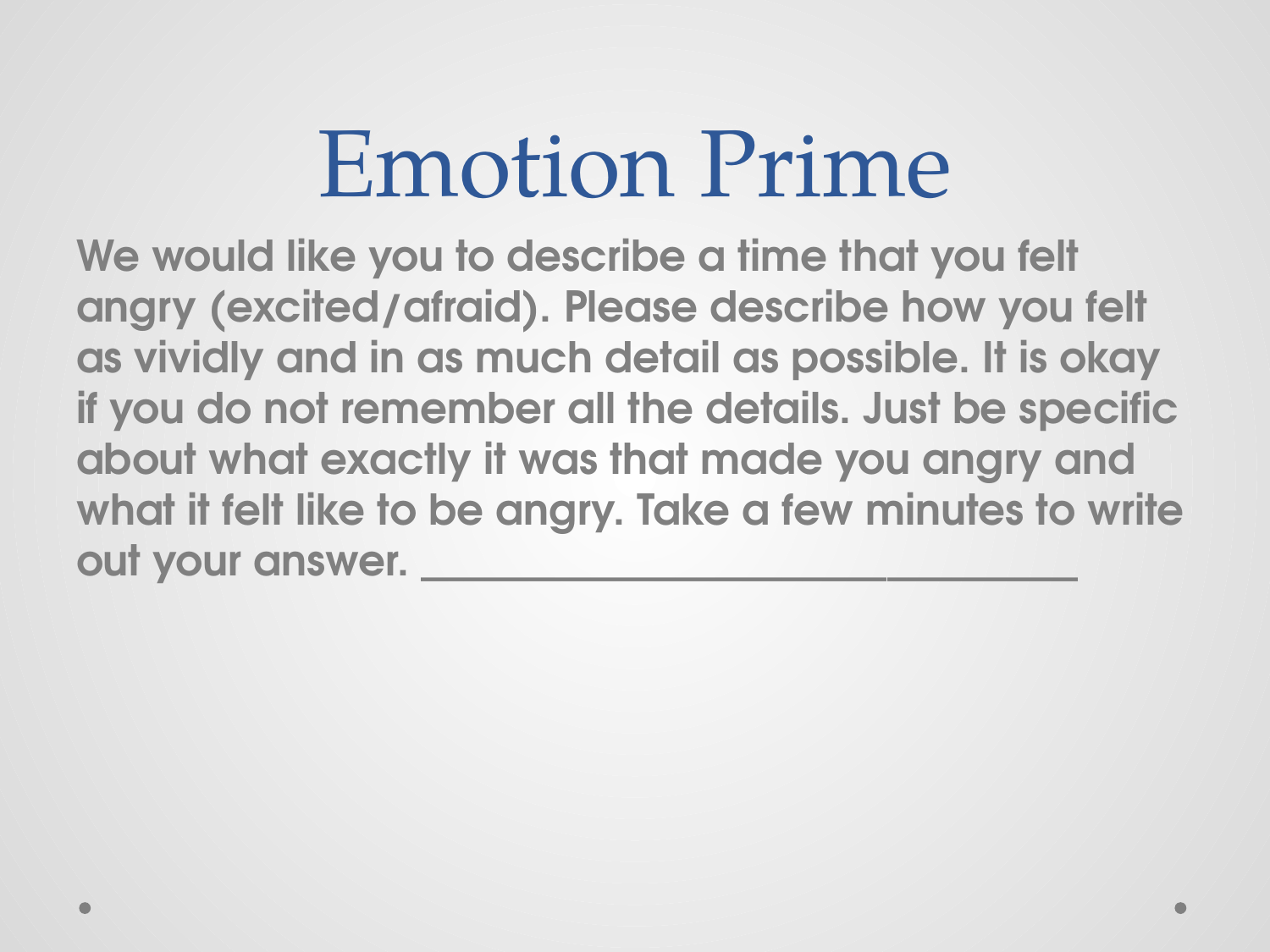

# Emotion Prime
We would like you to describe a time that you felt angry (excited/afraid). Please describe how you felt as vividly and in as much detail as possible. It is okay if you do not remember all the details. Just be specific about what exactly it was that made you angry and what it felt like to be angry. Take a few minutes to write out your answer. _______________________________